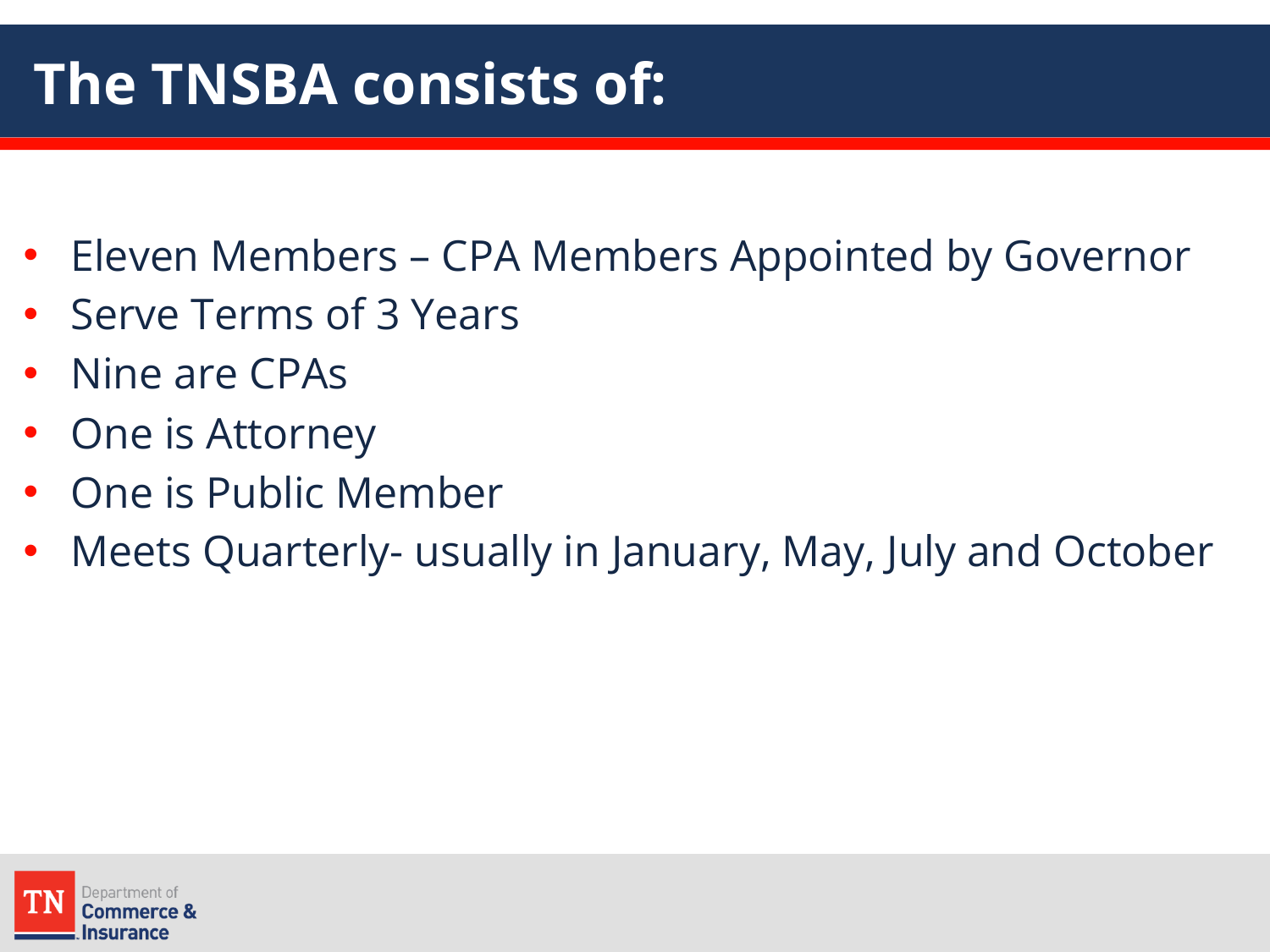

# The TNSBA consists of:
Eleven Members – CPA Members Appointed by Governor
Serve Terms of 3 Years
Nine are CPAs
One is Attorney
One is Public Member
Meets Quarterly- usually in January, May, July and October